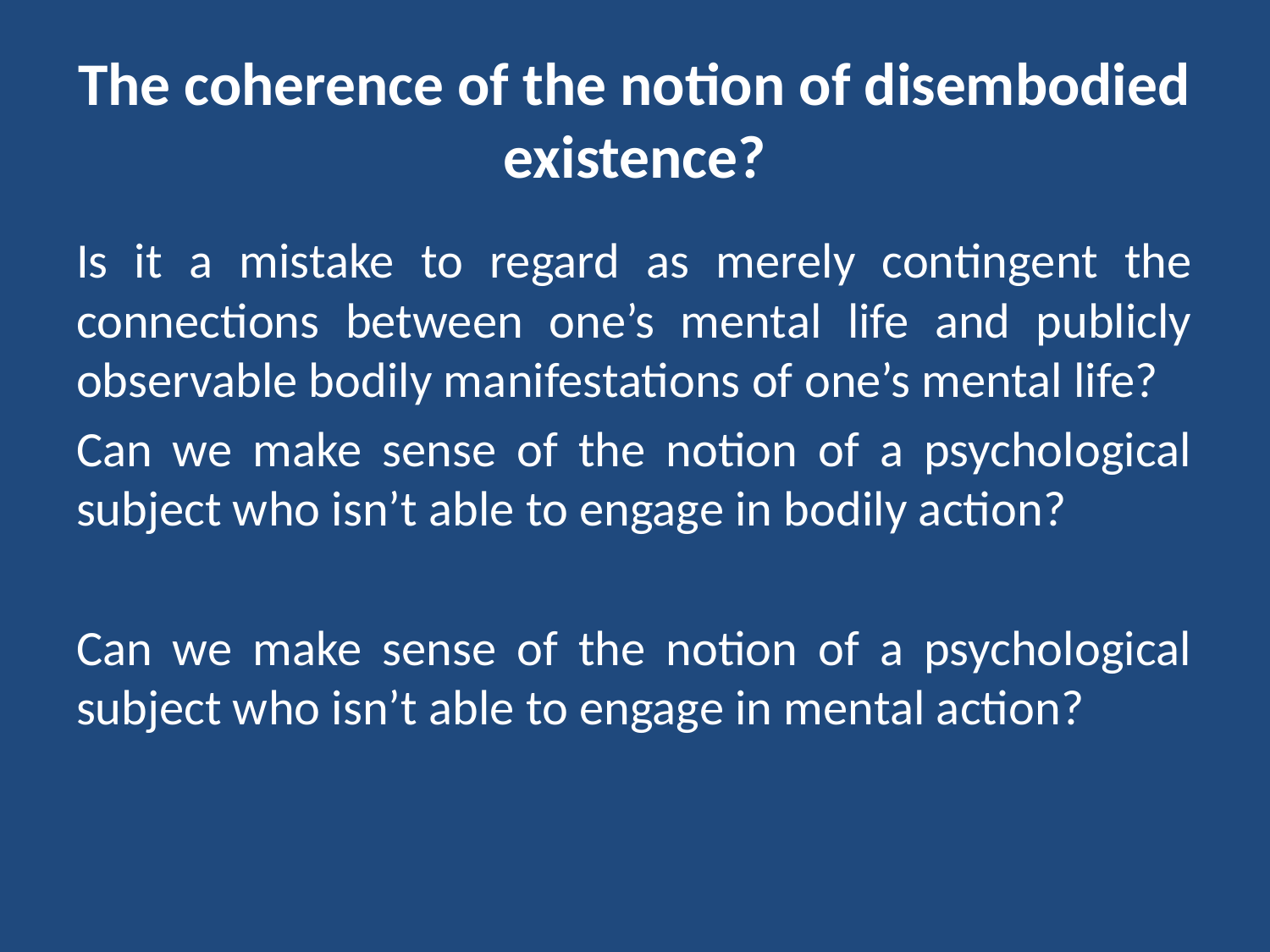

# The coherence of the notion of disembodied existence?
Is it a mistake to regard as merely contingent the connections between one’s mental life and publicly observable bodily manifestations of one’s mental life?
Can we make sense of the notion of a psychological subject who isn’t able to engage in bodily action?

Can we make sense of the notion of a psychological subject who isn’t able to engage in mental action?